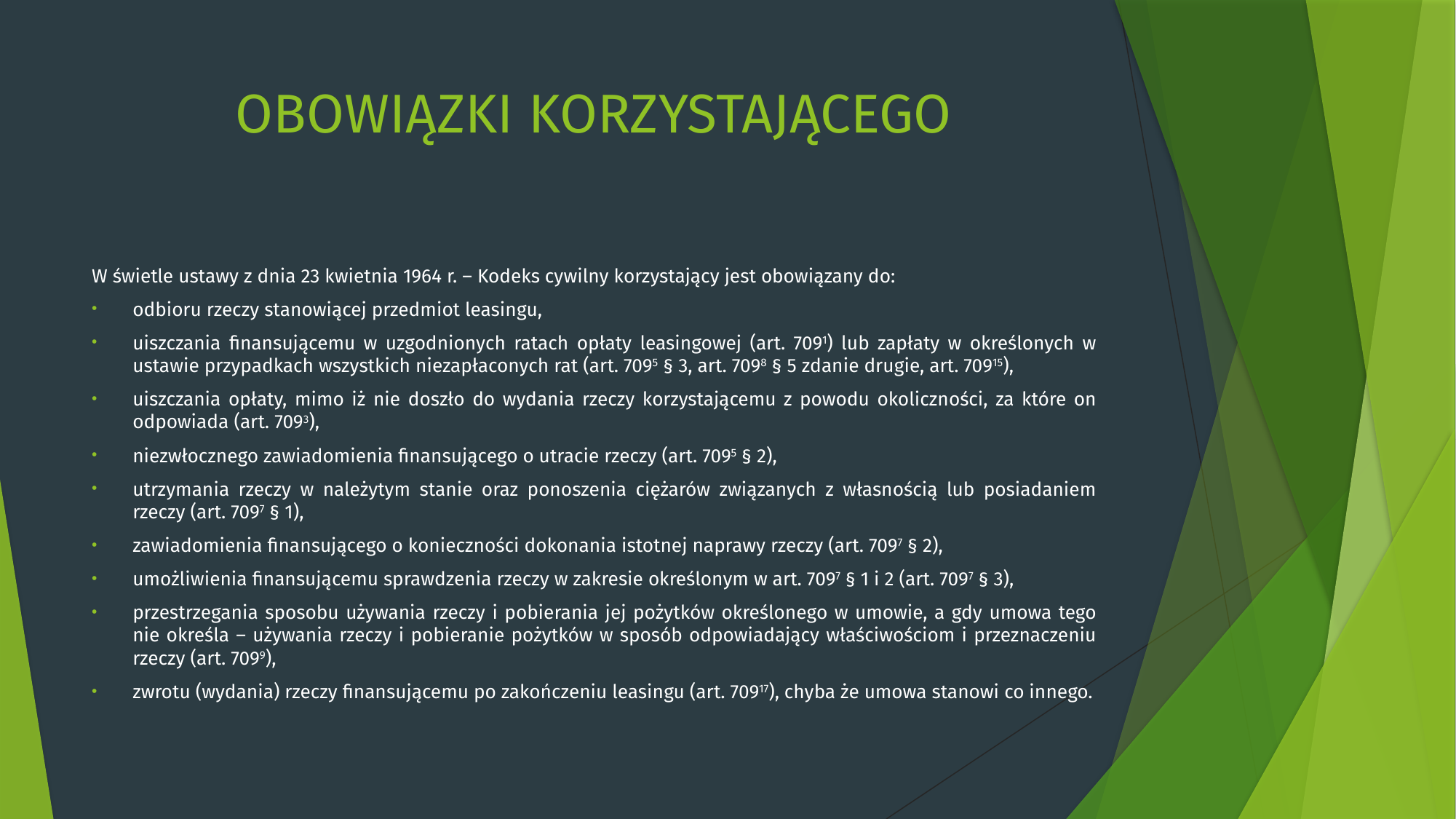

# OBOWIĄZKI KORZYSTAJĄCEGO
W świetle ustawy z dnia 23 kwietnia 1964 r. – Kodeks cywilny korzystający jest obowiązany do:
odbioru rzeczy stanowiącej przedmiot leasingu,
uiszczania finansującemu w uzgodnionych ratach opłaty leasingowej (art. 7091) lub zapłaty w określonych w ustawie przypadkach wszystkich niezapłaconych rat (art. 7095 § 3, art. 7098 § 5 zdanie drugie, art. 70915),
uiszczania opłaty, mimo iż nie doszło do wydania rzeczy korzystającemu z powodu okoliczności, za które on odpowiada (art. 7093),
niezwłocznego zawiadomienia finansującego o utracie rzeczy (art. 7095 § 2),
utrzymania rzeczy w należytym stanie oraz ponoszenia ciężarów związanych z własnością lub posiadaniem rzeczy (art. 7097 § 1),
zawiadomienia finansującego o konieczności dokonania istotnej naprawy rzeczy (art. 7097 § 2),
umożliwienia finansującemu sprawdzenia rzeczy w zakresie określonym w art. 7097 § 1 i 2 (art. 7097 § 3),
przestrzegania sposobu używania rzeczy i pobierania jej pożytków określonego w umowie, a gdy umowa tego nie określa – używania rzeczy i pobieranie pożytków w sposób odpowiadający właściwościom i przeznaczeniu rzeczy (art. 7099),
zwrotu (wydania) rzeczy finansującemu po zakończeniu leasingu (art. 70917), chyba że umowa stanowi co innego.